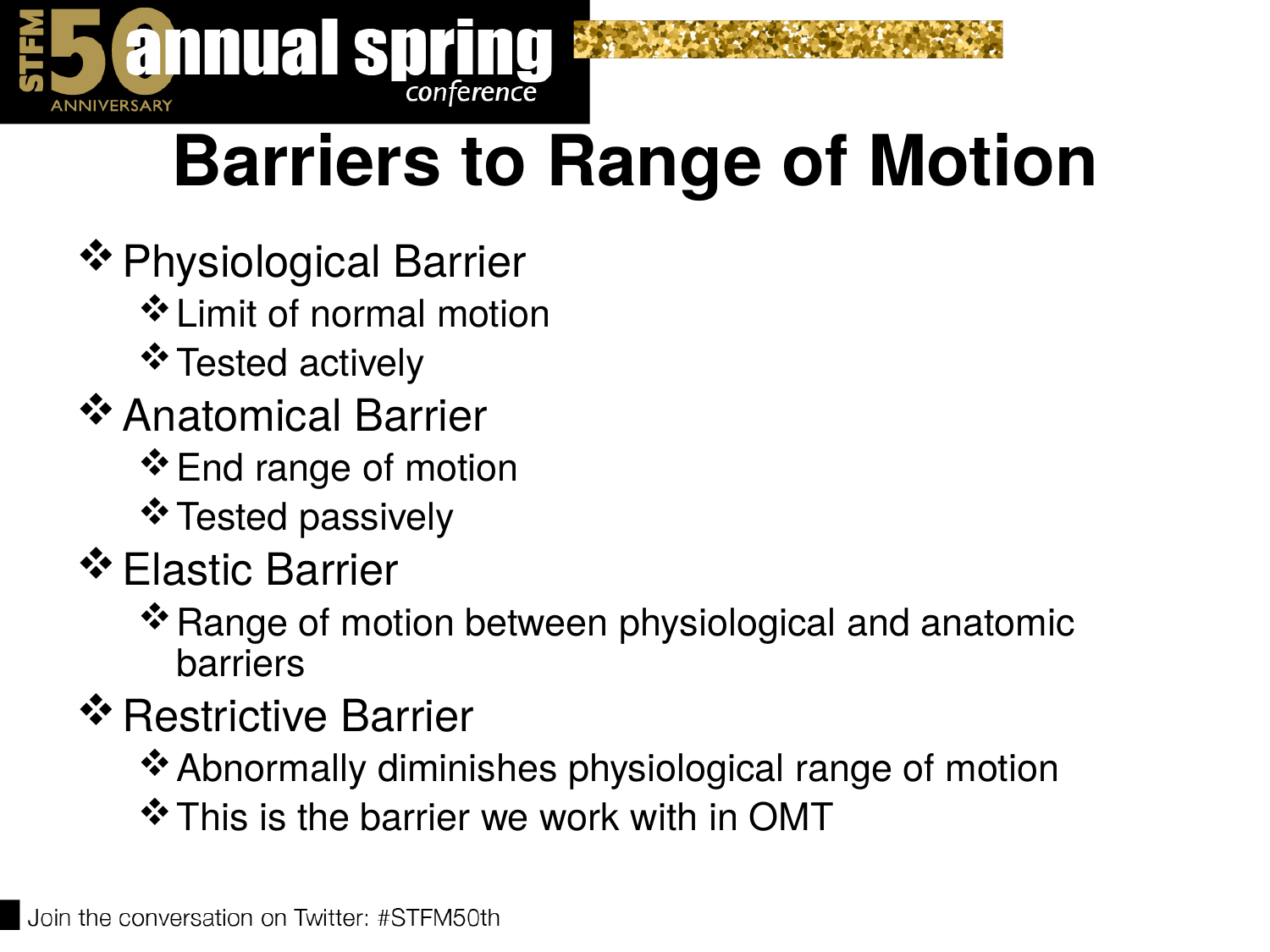

# Barriers to Range of Motion
Physiological Barrier
Limit of normal motion
Tested actively
Anatomical Barrier
End range of motion
Tested passively
Elastic Barrier
Range of motion between physiological and anatomic barriers
Restrictive Barrier
Abnormally diminishes physiological range of motion
This is the barrier we work with in OMT